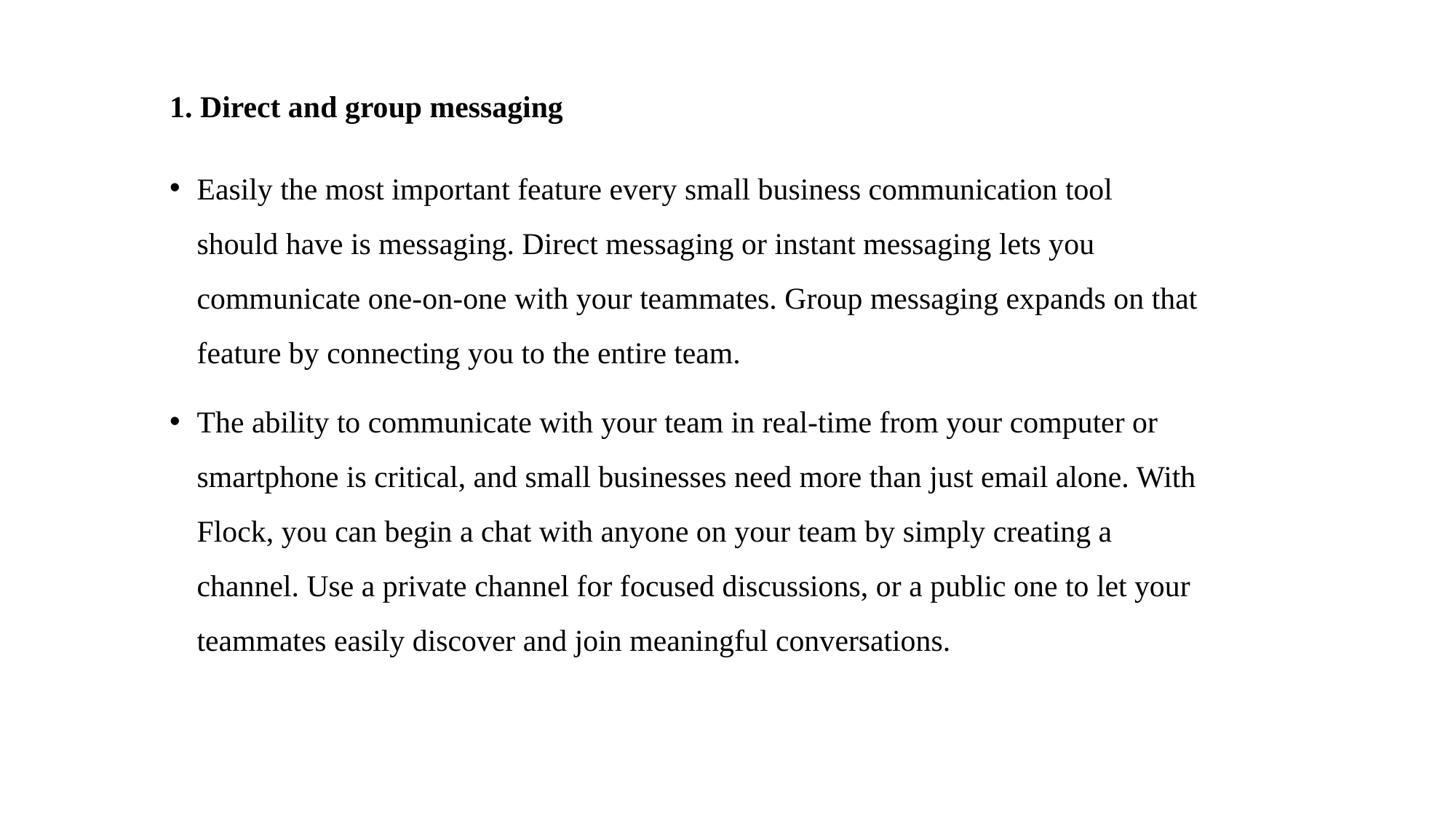

1. Direct and group messaging
Easily the most important feature every small business communication tool should have is messaging. Direct messaging or instant messaging lets you communicate one-on-one with your teammates. Group messaging expands on that feature by connecting you to the entire team.
The ability to communicate with your team in real-time from your computer or smartphone is critical, and small businesses need more than just email alone. With Flock, you can begin a chat with anyone on your team by simply creating a channel. Use a private channel for focused discussions, or a public one to let your teammates easily discover and join meaningful conversations.